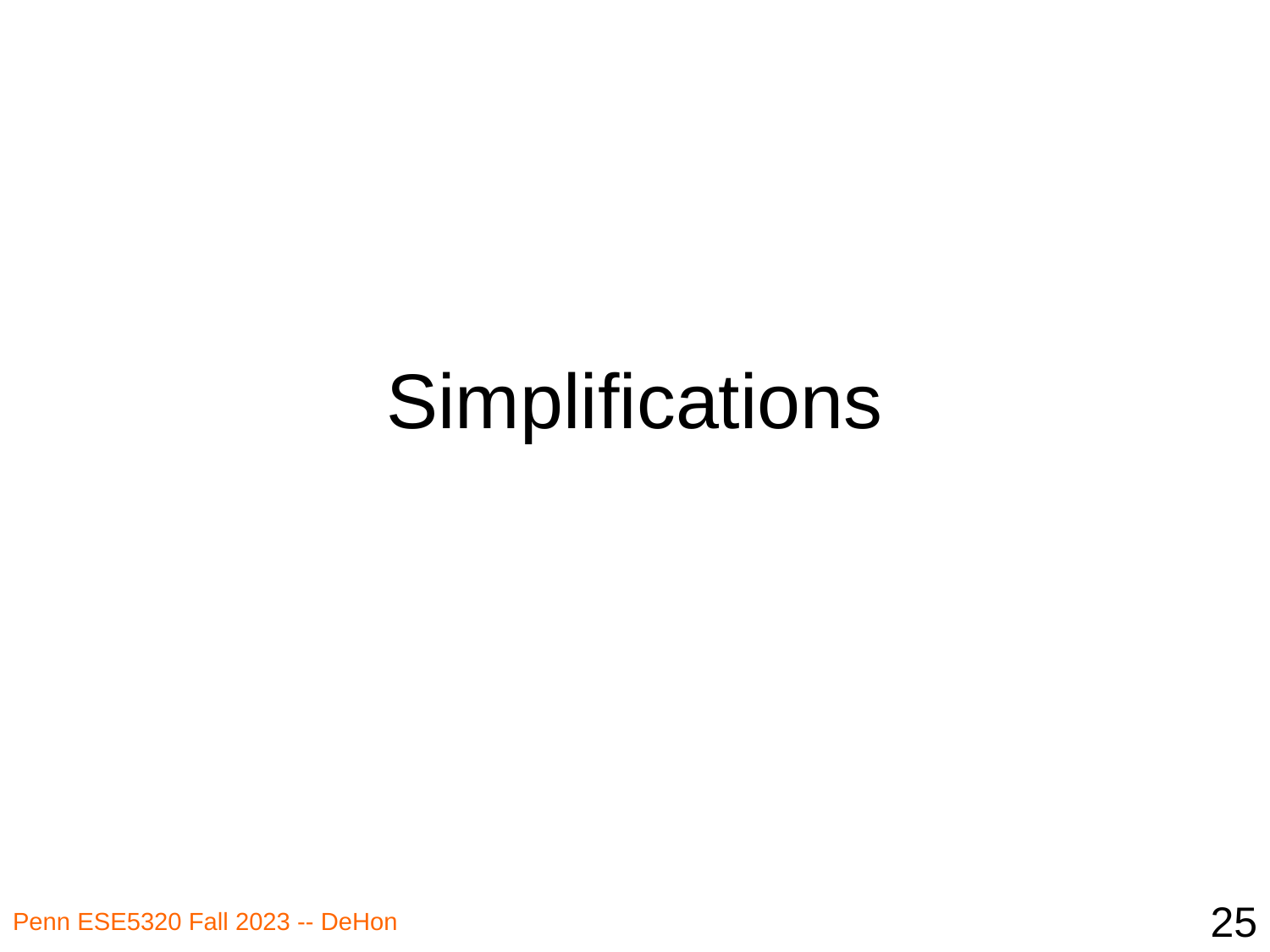

# Simplifications

25
Penn ESE5320 Fall 2023 -- DeHon